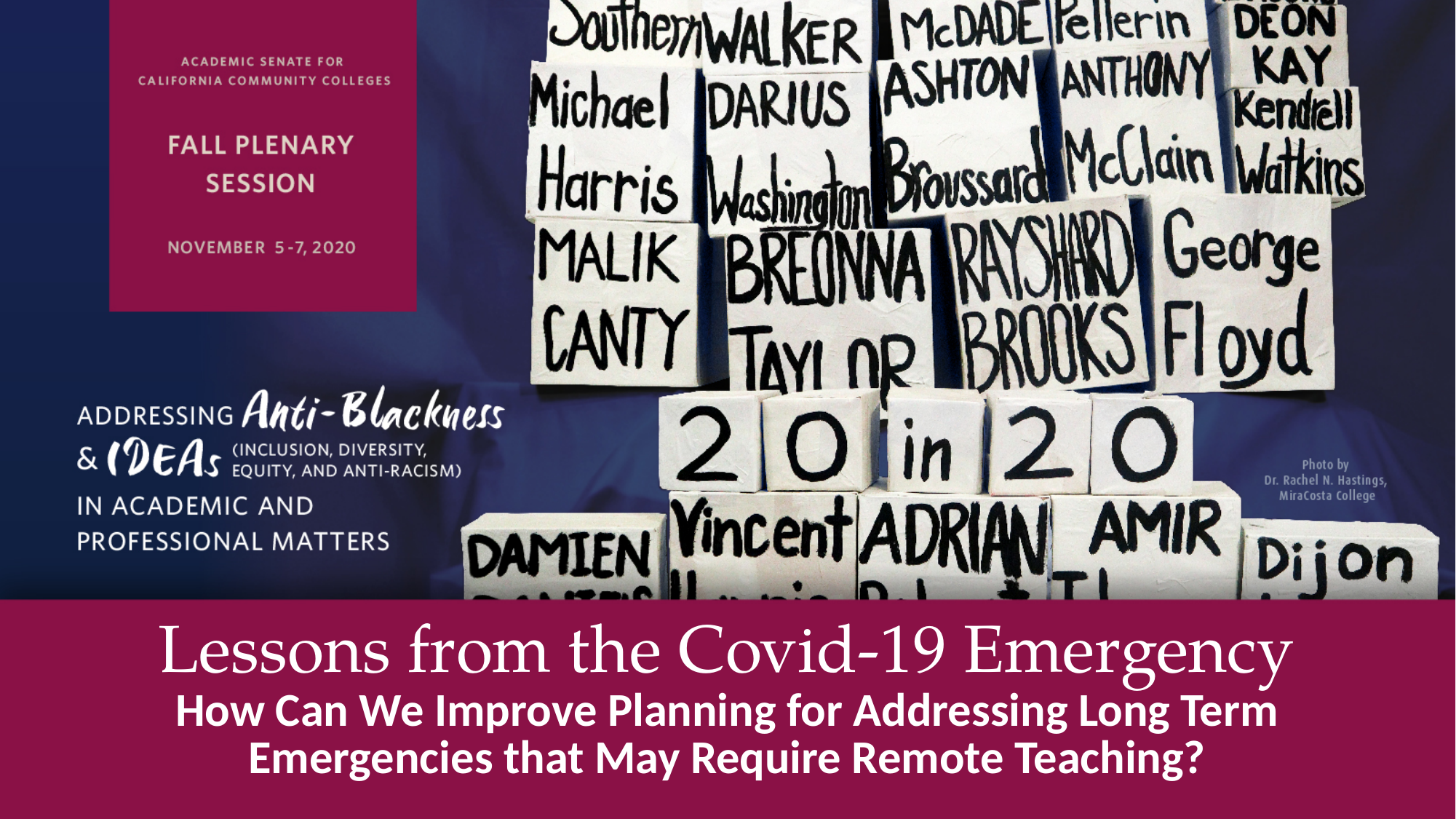

# Lessons from the Covid-19 Emergency How Can We Improve Planning for Addressing Long Term Emergencies that May Require Remote Teaching?